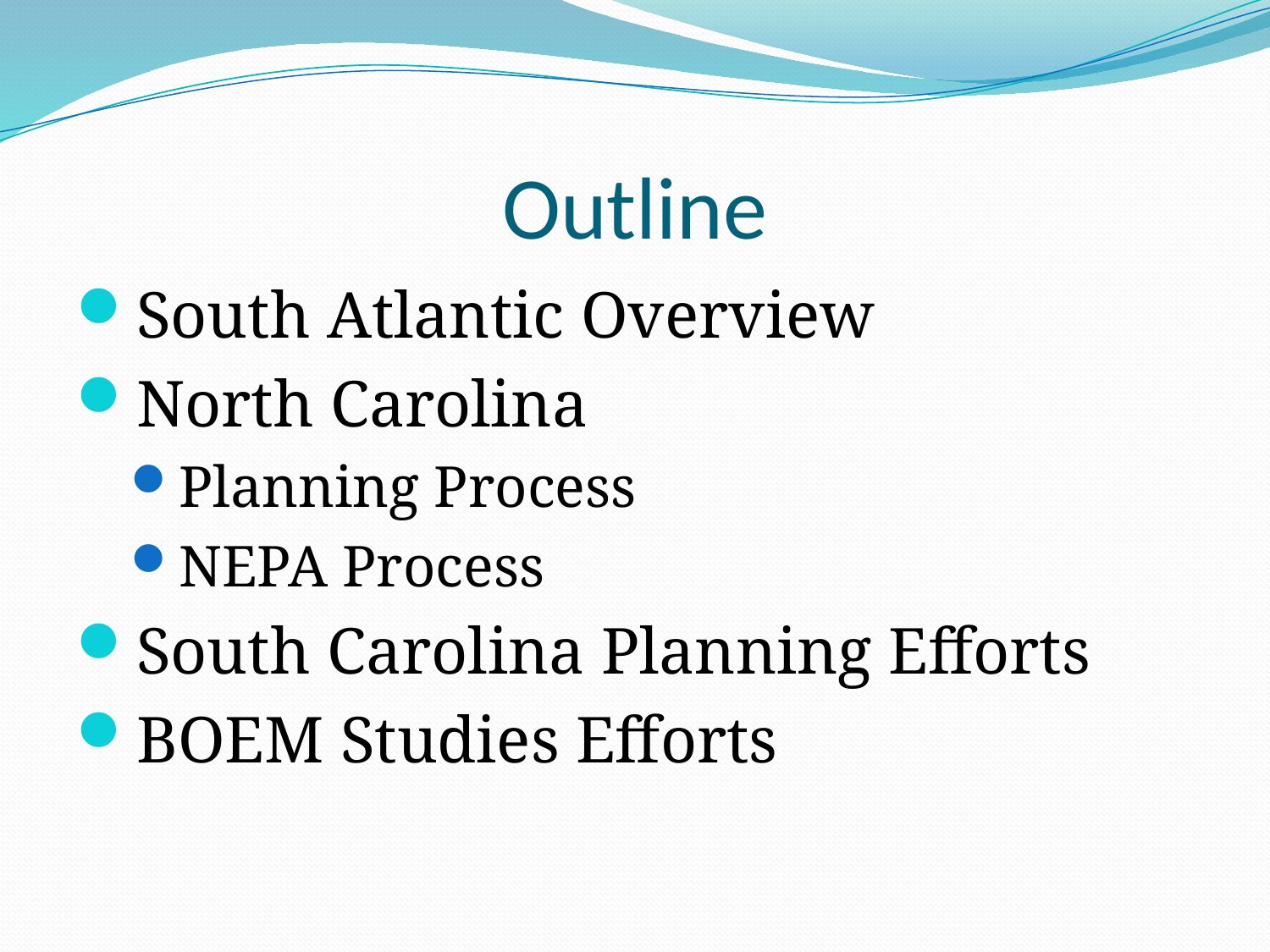

# Outline
South Atlantic Overview
North Carolina
Planning Process
NEPA Process
South Carolina Planning Efforts
BOEM Studies Efforts